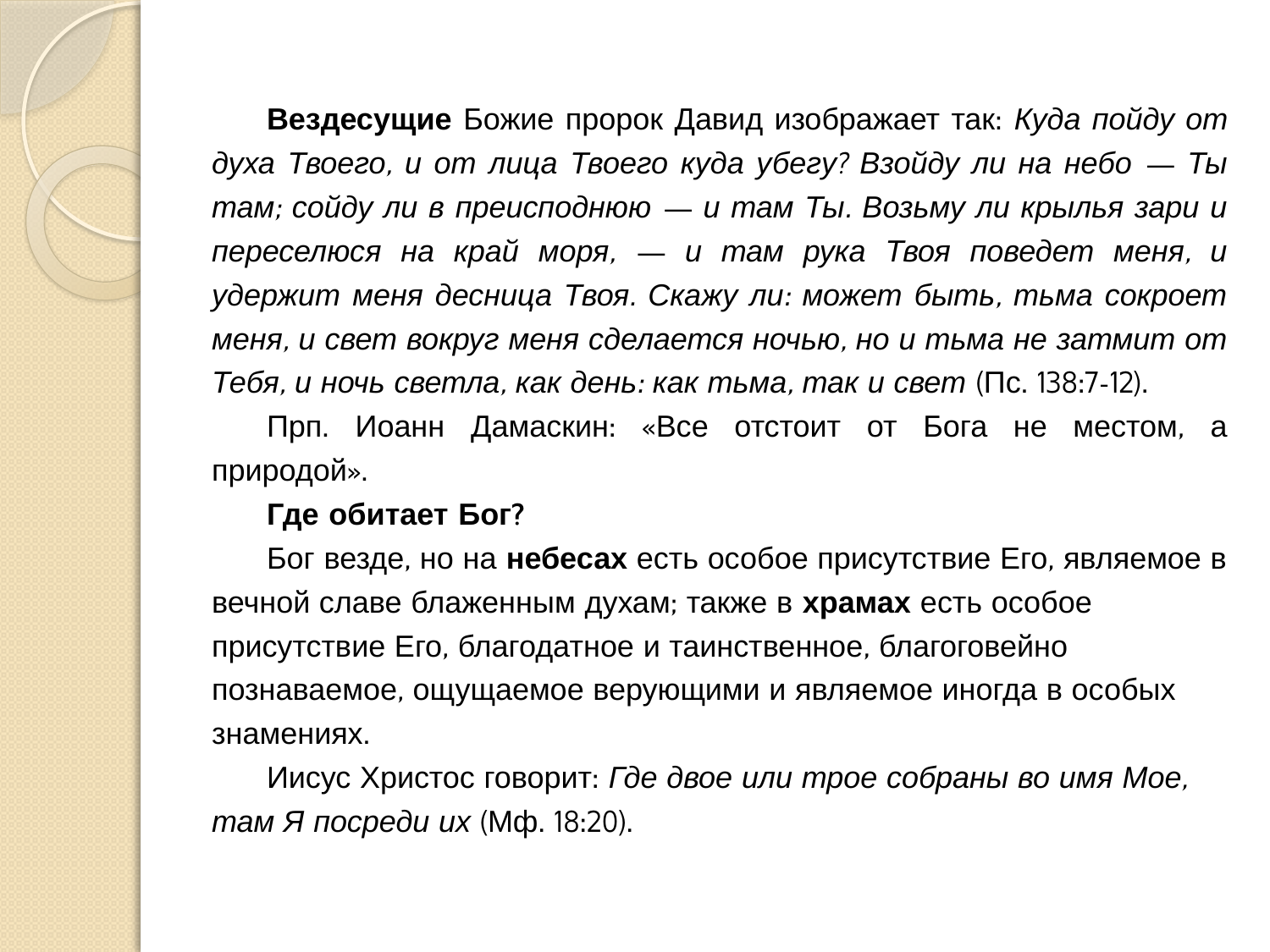

Вездесущие Божие пророк Давид изображает так: Куда пойду от духа Твоего, и от лица Твоего куда убегу? Взойду ли на небо — Ты там; сойду ли в преисподнюю — и там Ты. Возьму ли крылья зари и переселюся на край моря, — и там рука Твоя поведет меня, и удержит меня десница Твоя. Скажу ли: может быть, тьма сокроет меня, и свет вокруг меня сделается ночью, но и тьма не затмит от Тебя, и ночь светла, как день: как тьма, так и свет (Пс. 138:7-12).
Прп. Иоанн Дамаскин: «Все отстоит от Бога не местом, а природой».
Где обитает Бог?
Бог везде, но на небесах есть особое присутствие Его, являемое в вечной славе блаженным духам; также в храмах есть особое присутствие Его, благодатное и таинственное, благоговейно познаваемое, ощущаемое верующими и являемое иногда в особых знамениях.
Иисус Христос говорит: Где двое или трое собраны во имя Мое, там Я посреди их (Мф. 18:20).